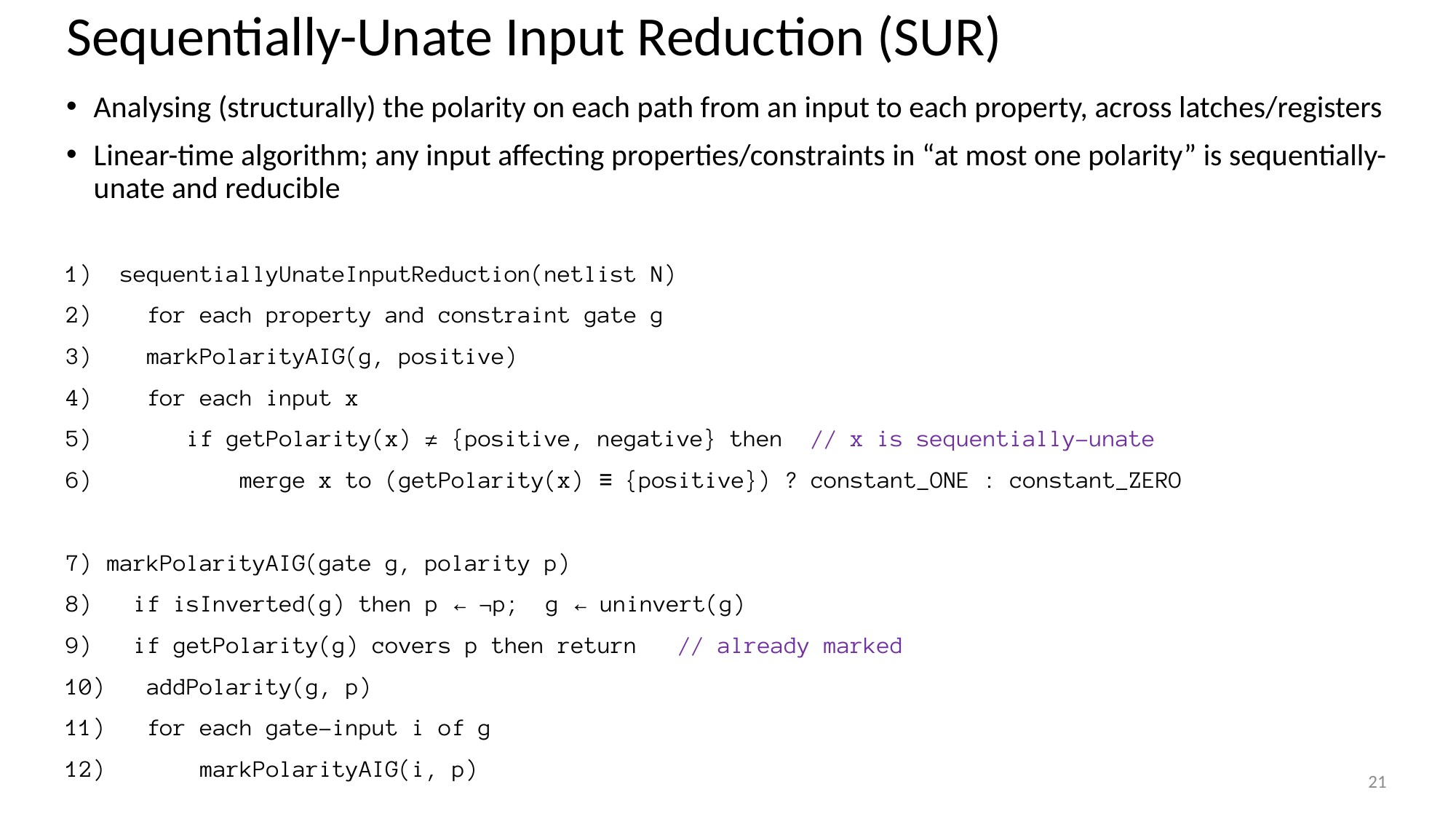

# Sequentially-Unate Input Reduction (SUR)
Analysing (structurally) the polarity on each path from an input to each property, across latches/registers
Linear-time algorithm; any input affecting properties/constraints in “at most one polarity” is sequentially-unate and reducible

 sequentiallyUnateInputReduction(netlist N)
   for each property and constraint gate g
   markPolarityAIG(g, positive)
   for each input x
      if getPolarity(x) ≠ {positive, negative} then  // x is sequentially-unate
          merge x to (getPolarity(x) ≡ {positive}) ? constant_ONE : constant_ZERO

markPolarityAIG(gate g, polarity p)
  if isInverted(g) then p ← ¬p;  g ← uninvert(g)
  if getPolarity(g) covers p then return   // already marked
   addPolarity(g, p)
   for each gate-input i of g
       markPolarityAIG(i, p)

21